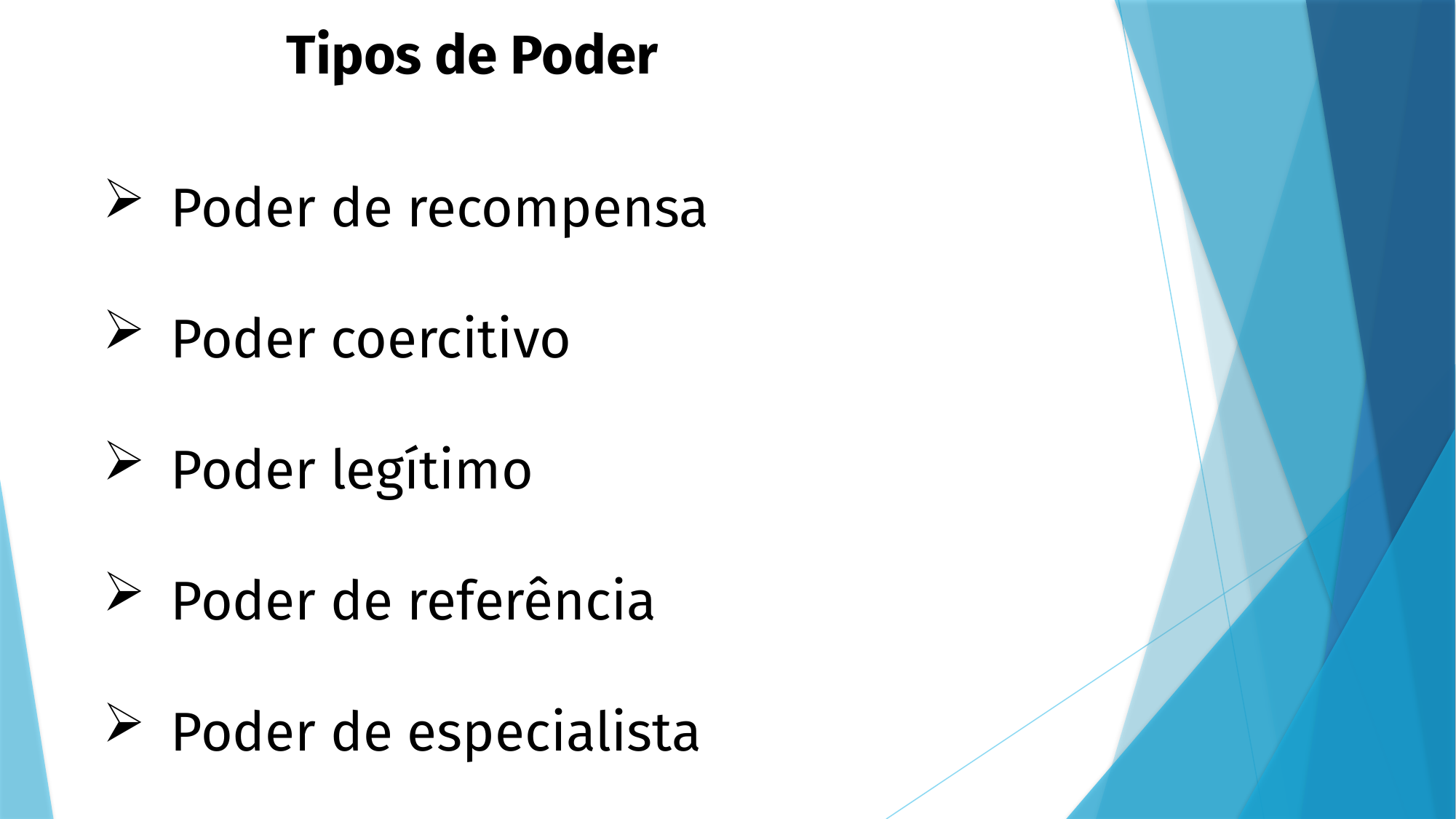

Tipos de Poder

Poder de recompensa

Poder coercitivo

Poder legítimo

Poder de referência

Poder de especialista